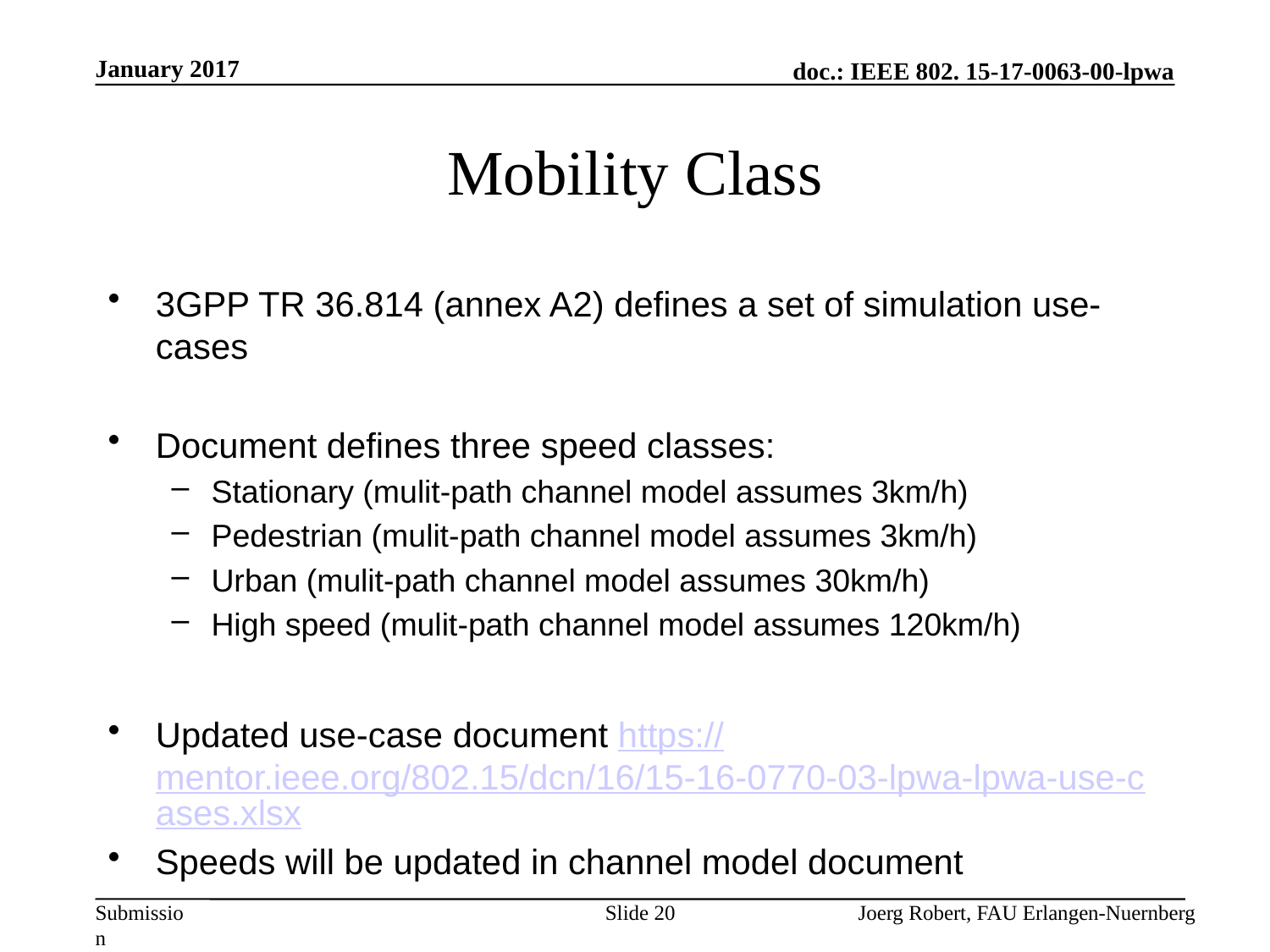

January 2017
# Mobility Class
3GPP TR 36.814 (annex A2) defines a set of simulation use-cases

Document defines three speed classes:
Stationary (mulit-path channel model assumes 3km/h)
Pedestrian (mulit-path channel model assumes 3km/h)
Urban (mulit-path channel model assumes 30km/h)
High speed (mulit-path channel model assumes 120km/h)

Updated use-case document https://mentor.ieee.org/802.15/dcn/16/15-16-0770-03-lpwa-lpwa-use-cases.xlsx
Speeds will be updated in channel model document

Slide 20
Joerg Robert, FAU Erlangen-Nuernberg